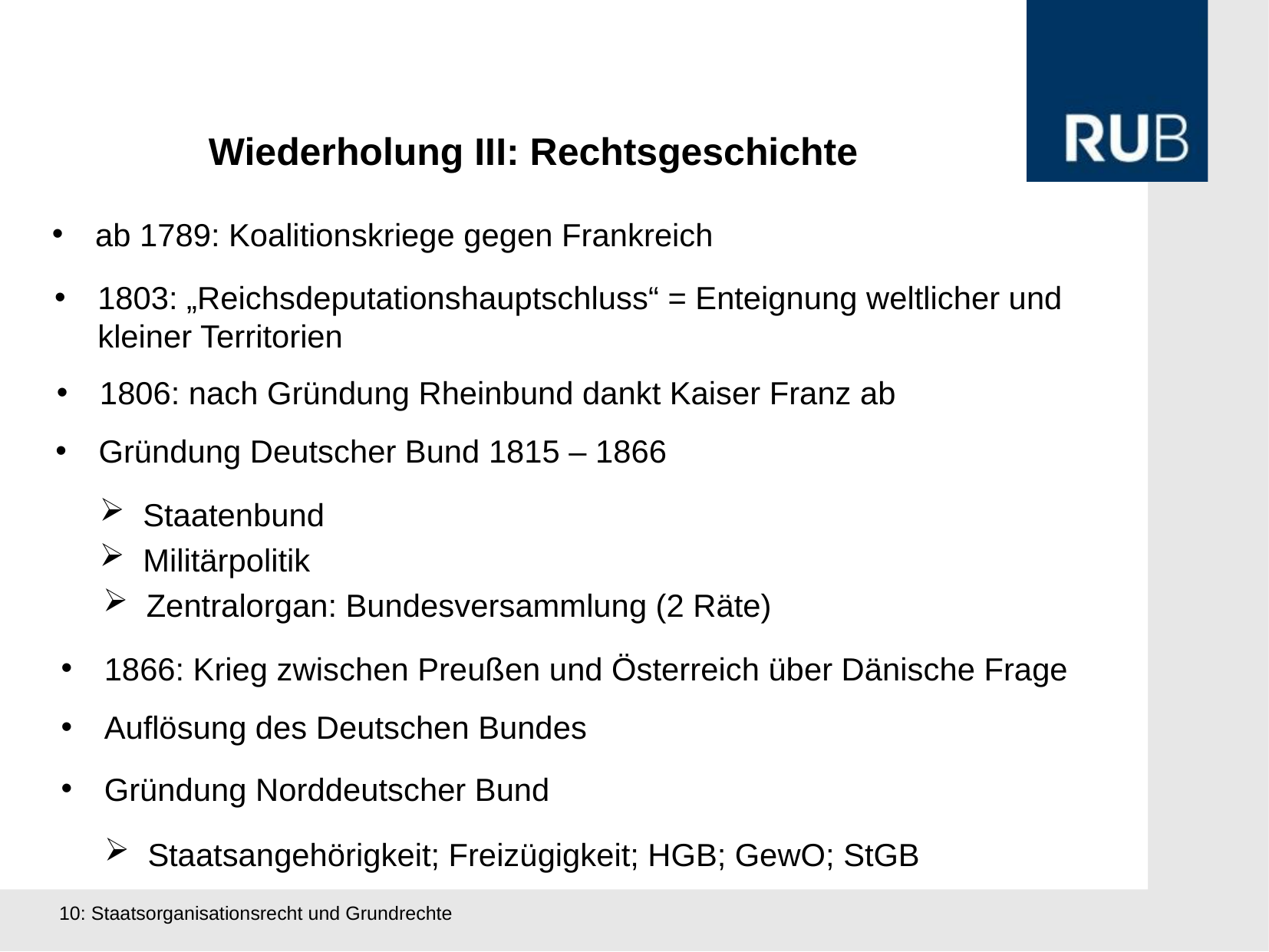

Wiederholung III: Rechtsgeschichte
ab 1789: Koalitionskriege gegen Frankreich
1803: „Reichsdeputationshauptschluss“ = Enteignung weltlicher und kleiner Territorien
1806: nach Gründung Rheinbund dankt Kaiser Franz ab
Gründung Deutscher Bund 1815 – 1866
Staatenbund
Militärpolitik
Zentralorgan: Bundesversammlung (2 Räte)
1866: Krieg zwischen Preußen und Österreich über Dänische Frage
Auflösung des Deutschen Bundes
Gründung Norddeutscher Bund
Staatsangehörigkeit; Freizügigkeit; HGB; GewO; StGB
10: Staatsorganisationsrecht und Grundrechte